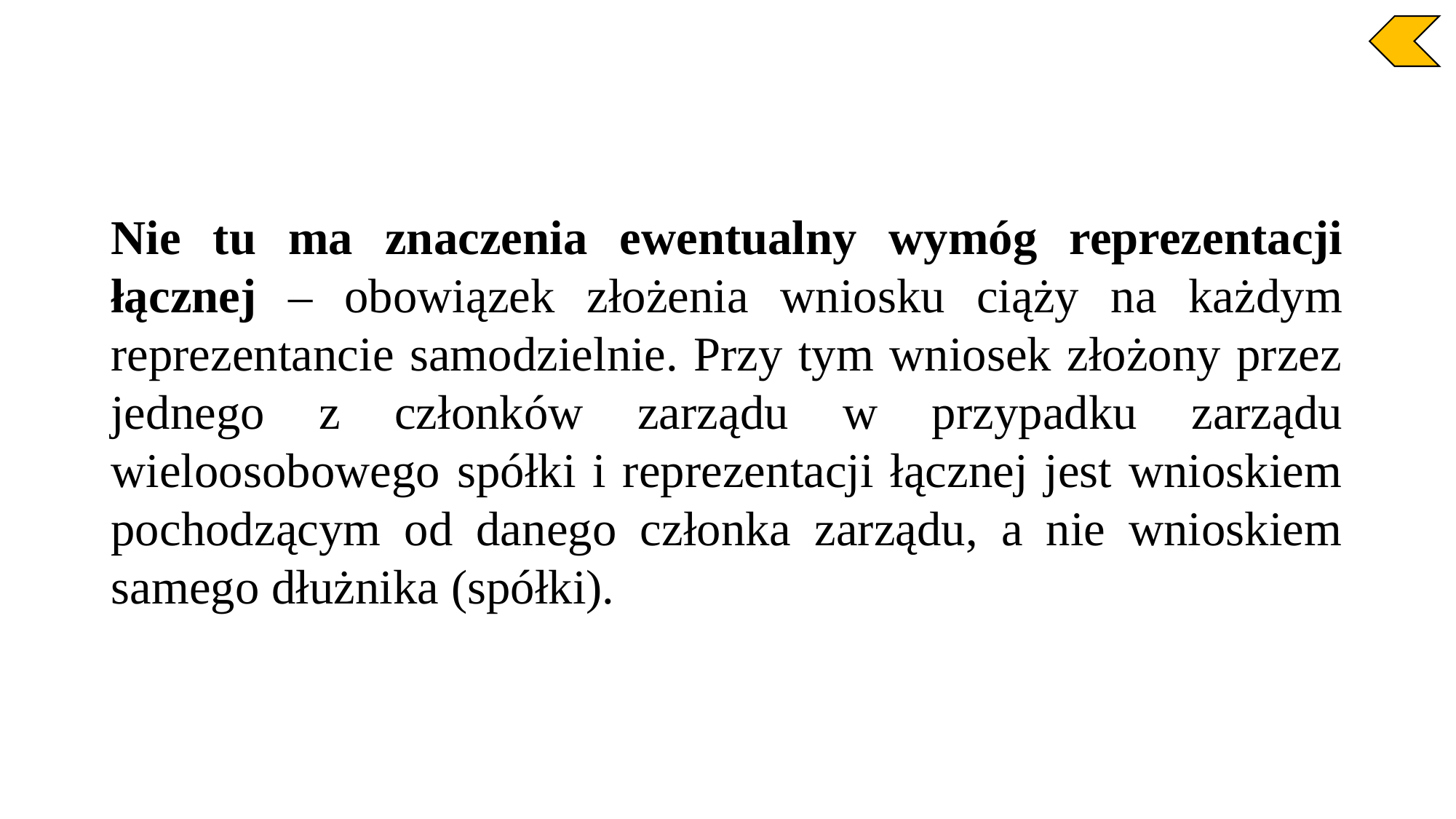

Nie tu ma znaczenia ewentualny wymóg reprezentacji łącznej – obowiązek złożenia wniosku ciąży na każdym reprezentancie samodzielnie. Przy tym wniosek złożony przez jednego z członków zarządu w przypadku zarządu wieloosobowego spółki i reprezentacji łącznej jest wnioskiem pochodzącym od danego członka zarządu, a nie wnioskiem samego dłużnika (spółki).